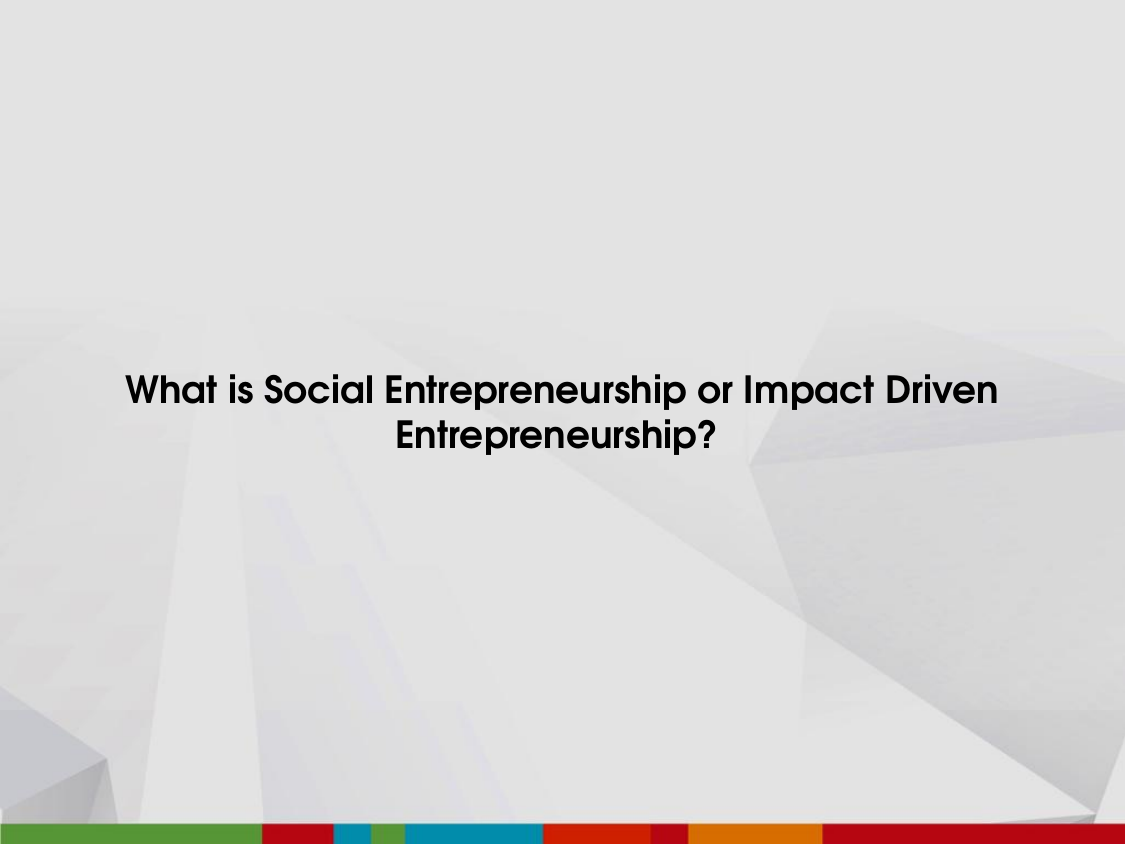

What is Social Entrepreneurship or Impact Driven Entrepreneurship?